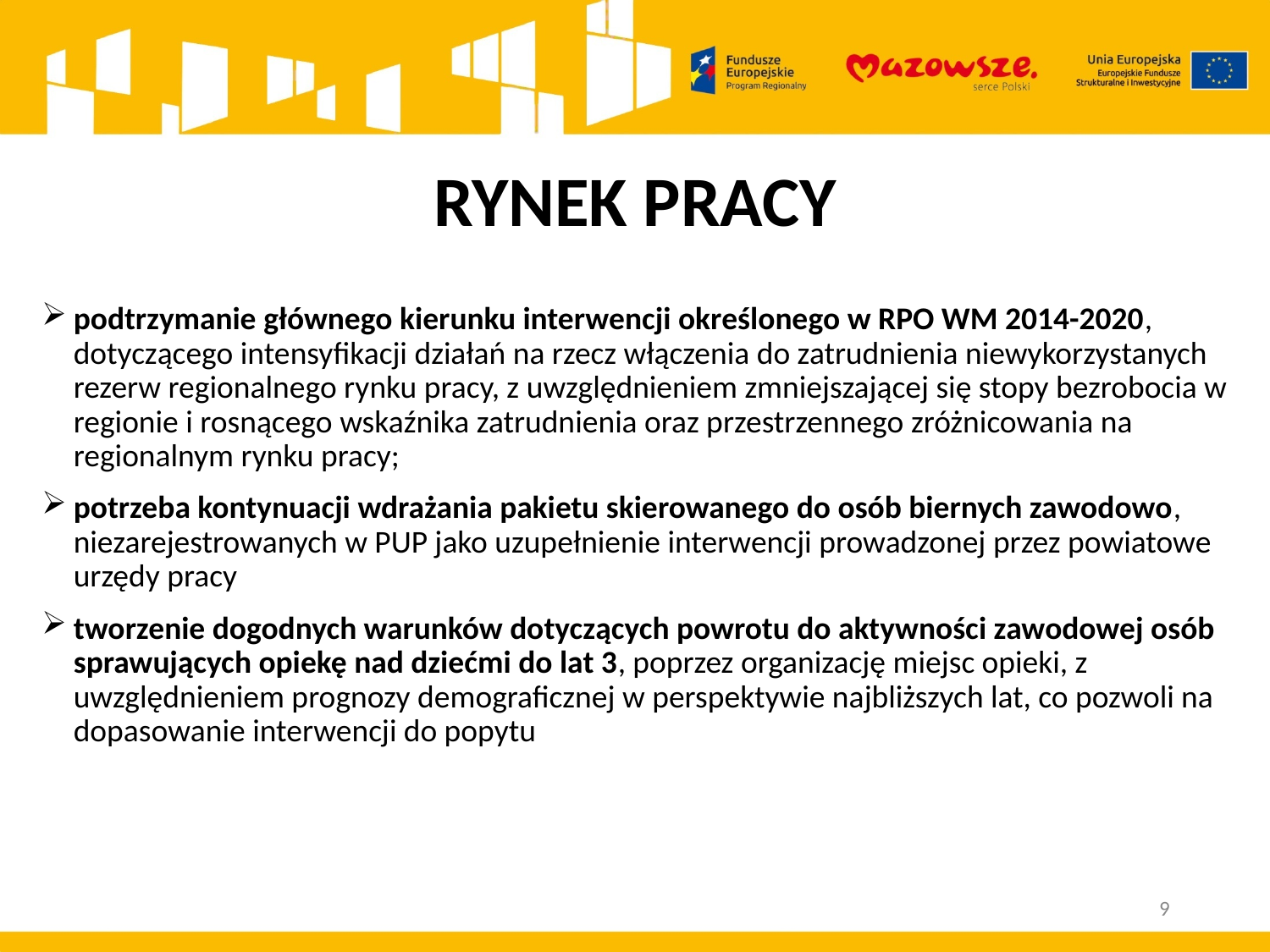

# RYNEK PRACY
podtrzymanie głównego kierunku interwencji określonego w RPO WM 2014-2020, dotyczącego intensyfikacji działań na rzecz włączenia do zatrudnienia niewykorzystanych rezerw regionalnego rynku pracy, z uwzględnieniem zmniejszającej się stopy bezrobocia w regionie i rosnącego wskaźnika zatrudnienia oraz przestrzennego zróżnicowania na regionalnym rynku pracy;
potrzeba kontynuacji wdrażania pakietu skierowanego do osób biernych zawodowo, niezarejestrowanych w PUP jako uzupełnienie interwencji prowadzonej przez powiatowe urzędy pracy
tworzenie dogodnych warunków dotyczących powrotu do aktywności zawodowej osób sprawujących opiekę nad dziećmi do lat 3, poprzez organizację miejsc opieki, z uwzględnieniem prognozy demograficznej w perspektywie najbliższych lat, co pozwoli na dopasowanie interwencji do popytu

9